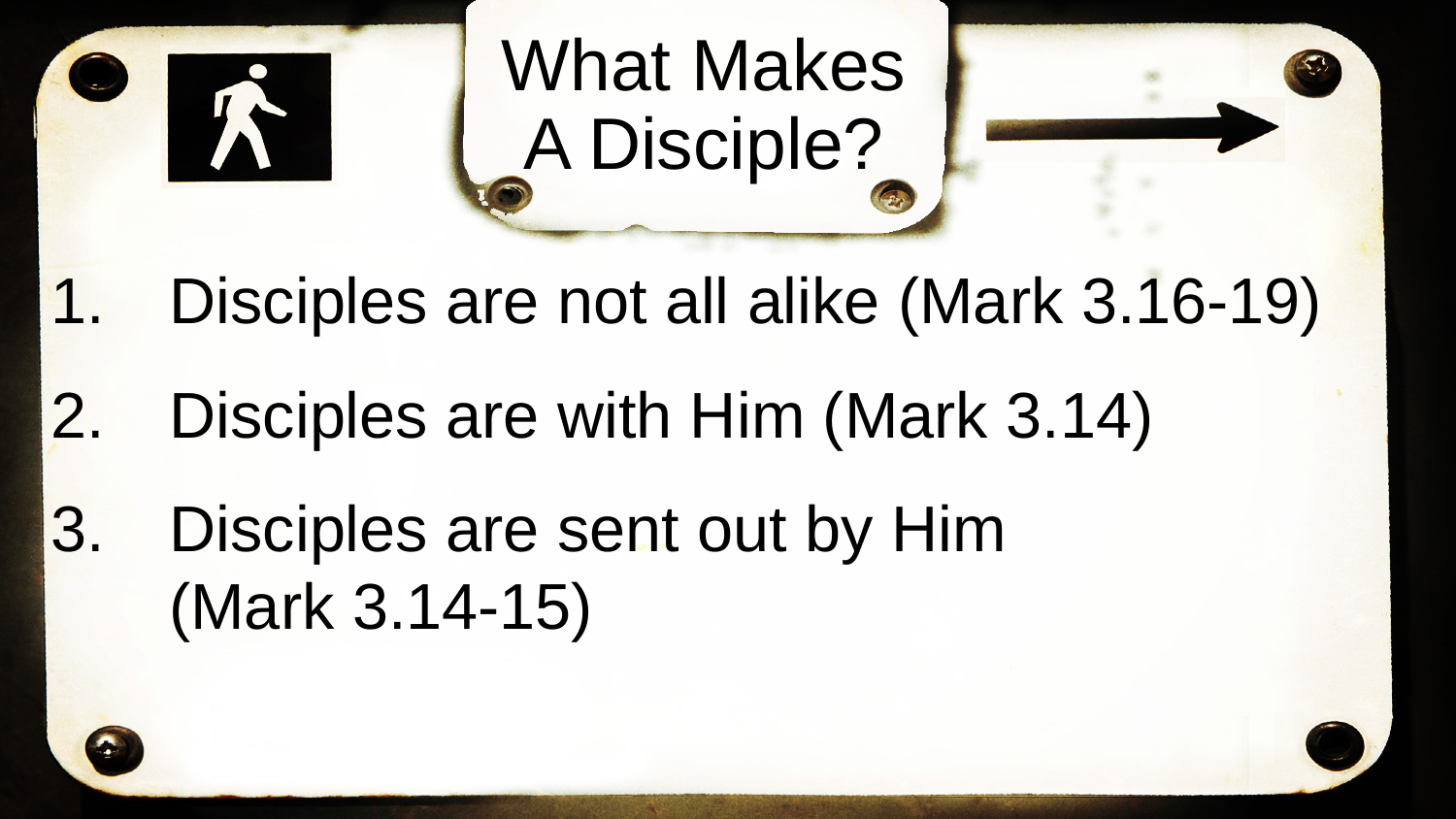

What Makes A Disciple?
Disciples are not all alike (Mark 3.16-19)
Disciples are with Him (Mark 3.14)
Disciples are sent out by Him
(Mark 3.14-15)